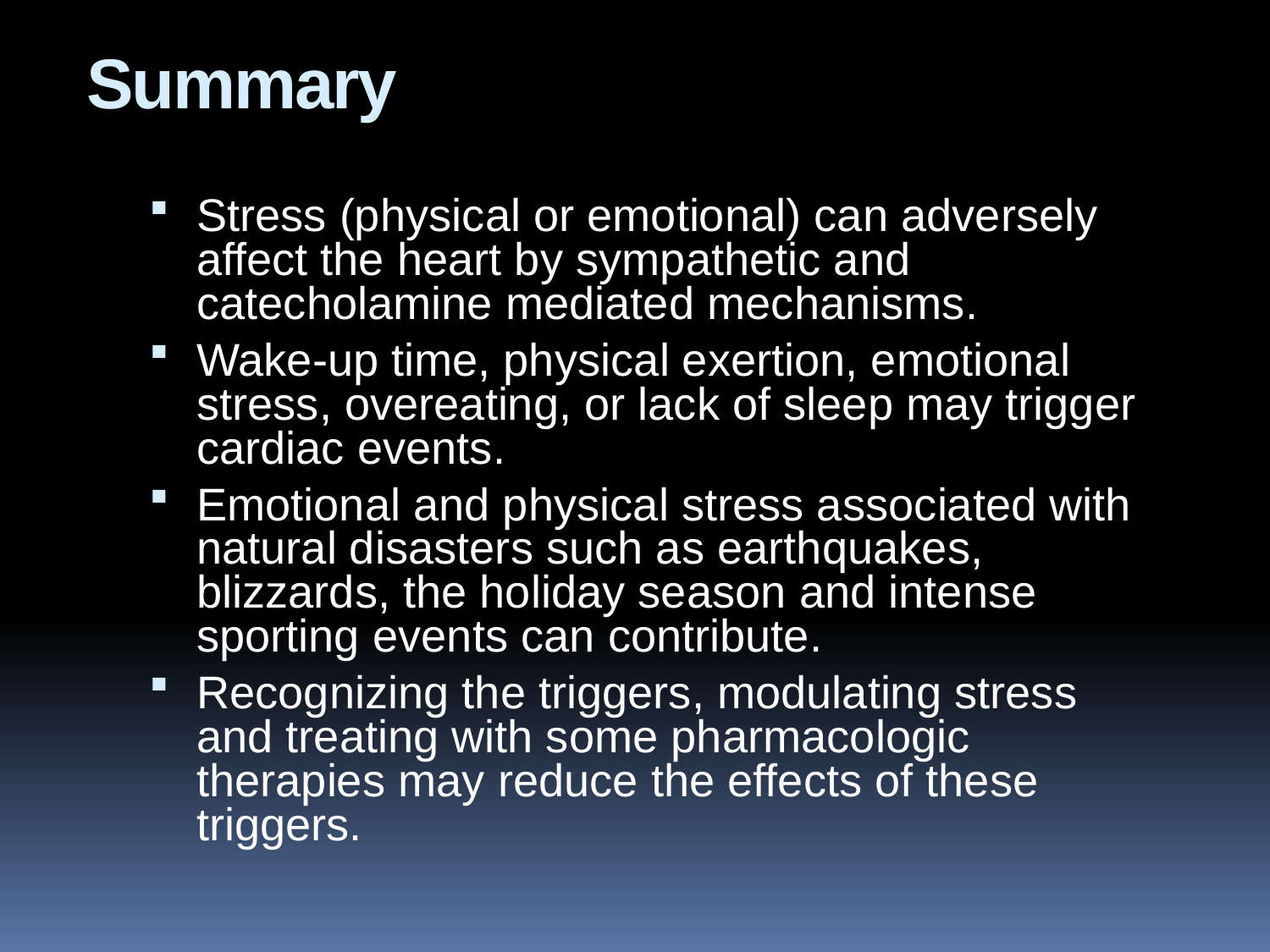

# Summary
Stress (physical or emotional) can adversely affect the heart by sympathetic and catecholamine mediated mechanisms.
Wake-up time, physical exertion, emotional stress, overeating, or lack of sleep may trigger cardiac events.
Emotional and physical stress associated with natural disasters such as earthquakes, blizzards, the holiday season and intense sporting events can contribute.
Recognizing the triggers, modulating stress and treating with some pharmacologic therapies may reduce the effects of these triggers.